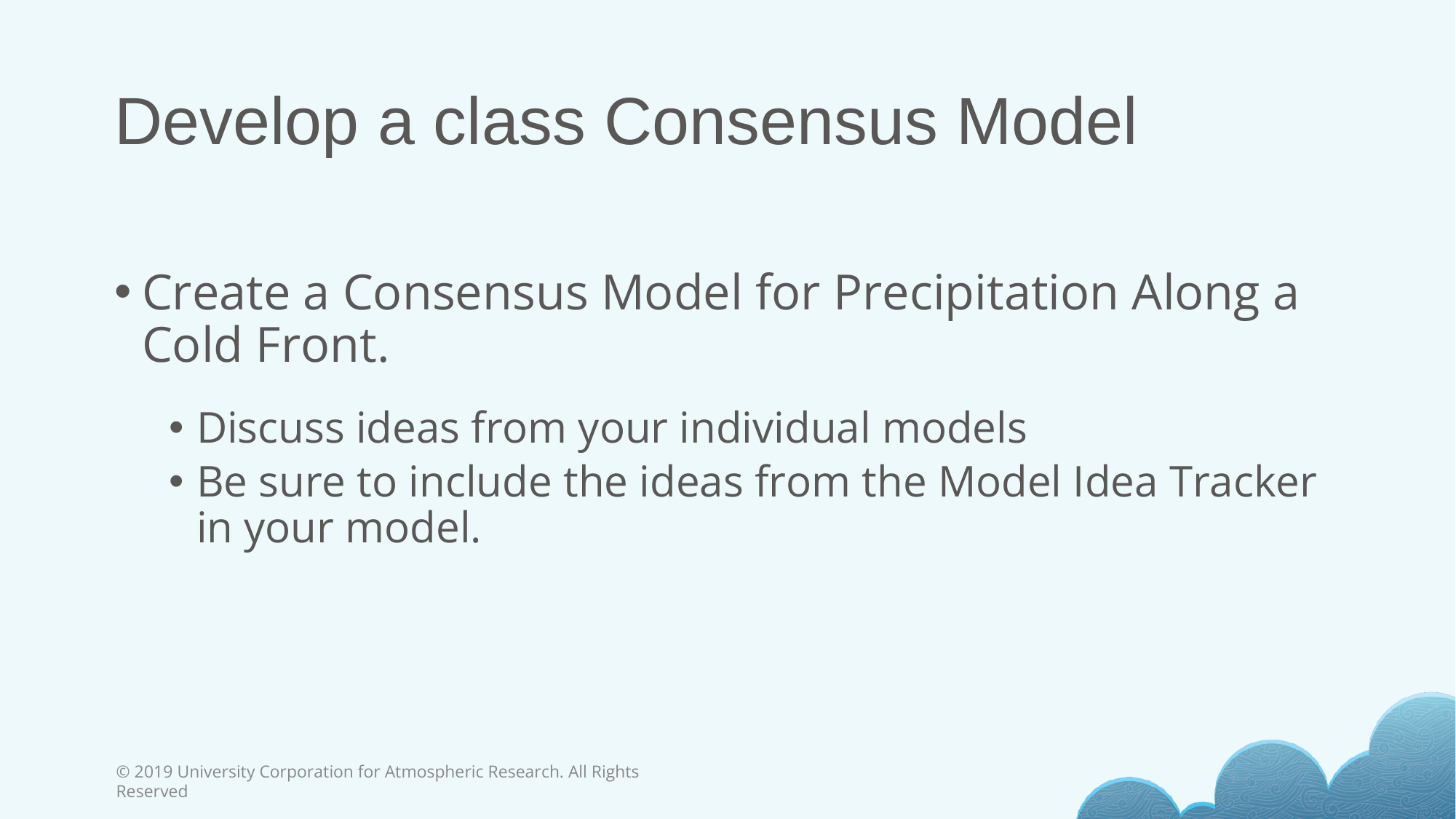

# Develop a class Consensus Model

Create a Consensus Model for Precipitation Along a Cold Front.

Discuss ideas from your individual models
Be sure to include the ideas from the Model Idea Tracker in your model.
© 2019 University Corporation for Atmospheric Research. All Rights Reserved